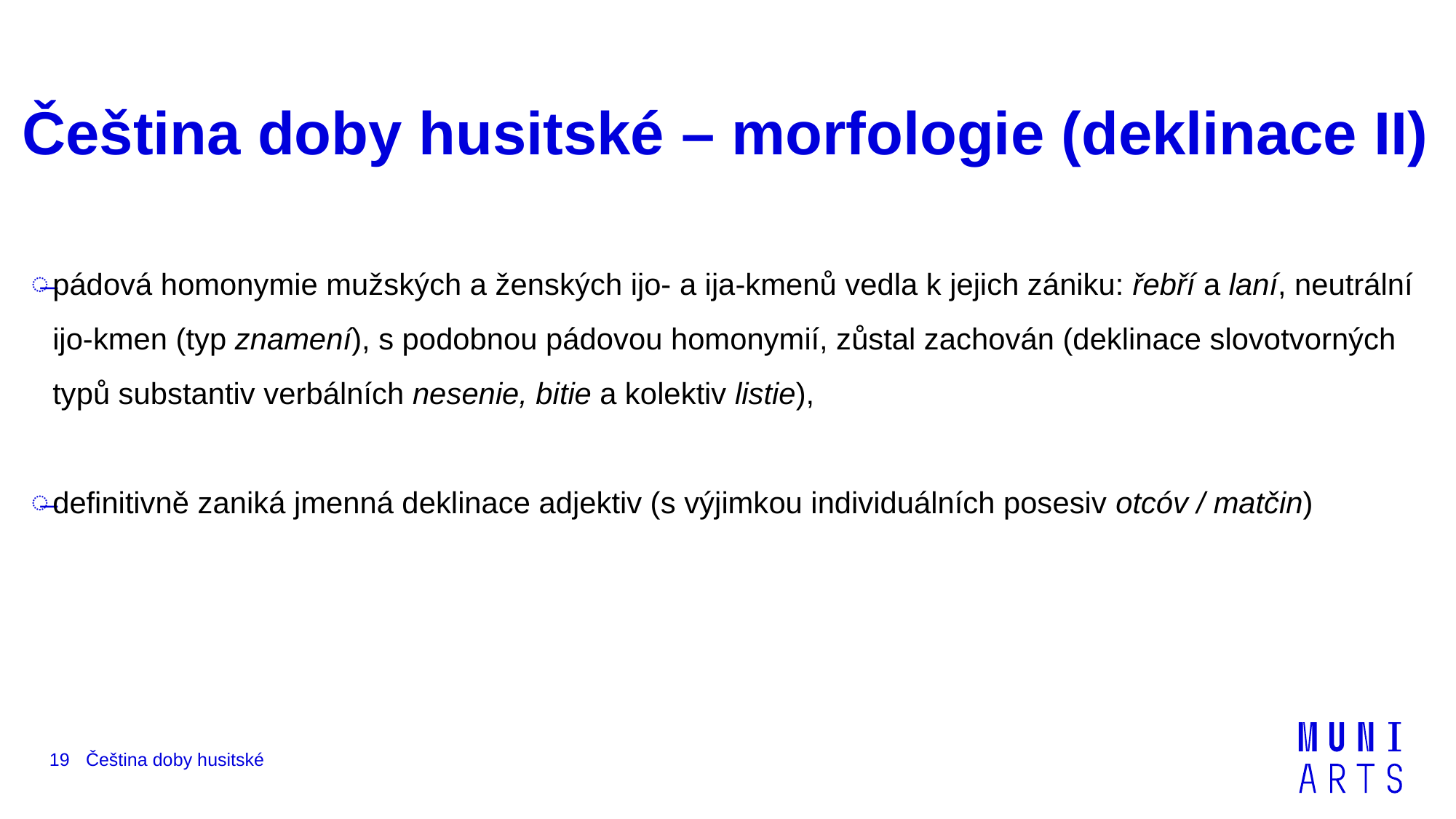

# Čeština doby husitské – morfologie (deklinace II)

pádová homonymie mužských a ženských ijo- a ija-kmenů vedla k jejich zániku: řebří a laní, neutrální ijo-kmen (typ znamení), s podobnou pádovou homonymií, zůstal zachován (deklinace slovotvorných typů substantiv verbálních nesenie, bitie a kolektiv listie),

definitivně zaniká jmenná deklinace adjektiv (s výjimkou individuálních posesiv otcóv / matčin)
19
Čeština doby husitské